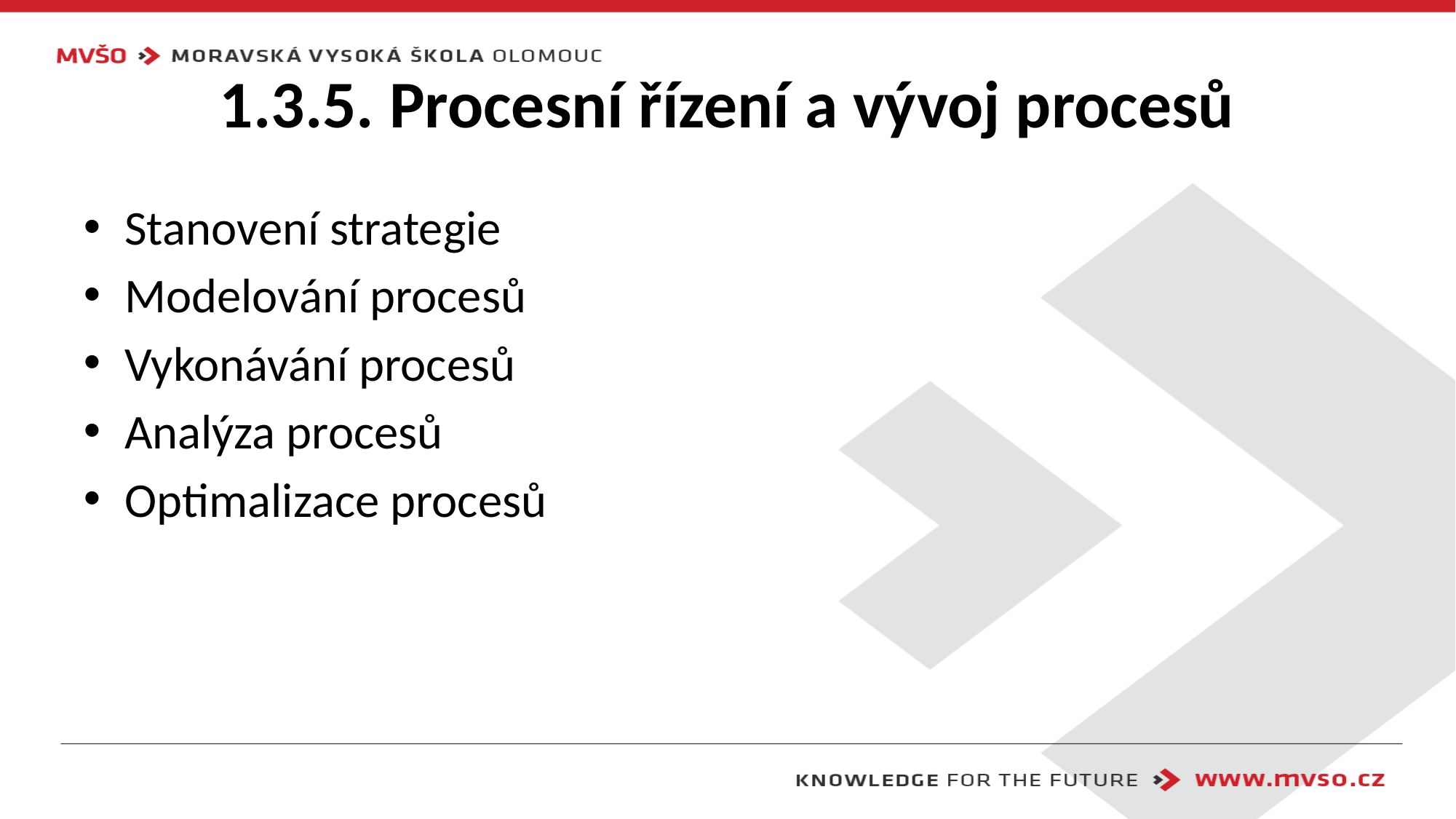

# 1.3.5. Procesní řízení a vývoj procesů
Stanovení strategie
Modelování procesů
Vykonávání procesů
Analýza procesů
Optimalizace procesů